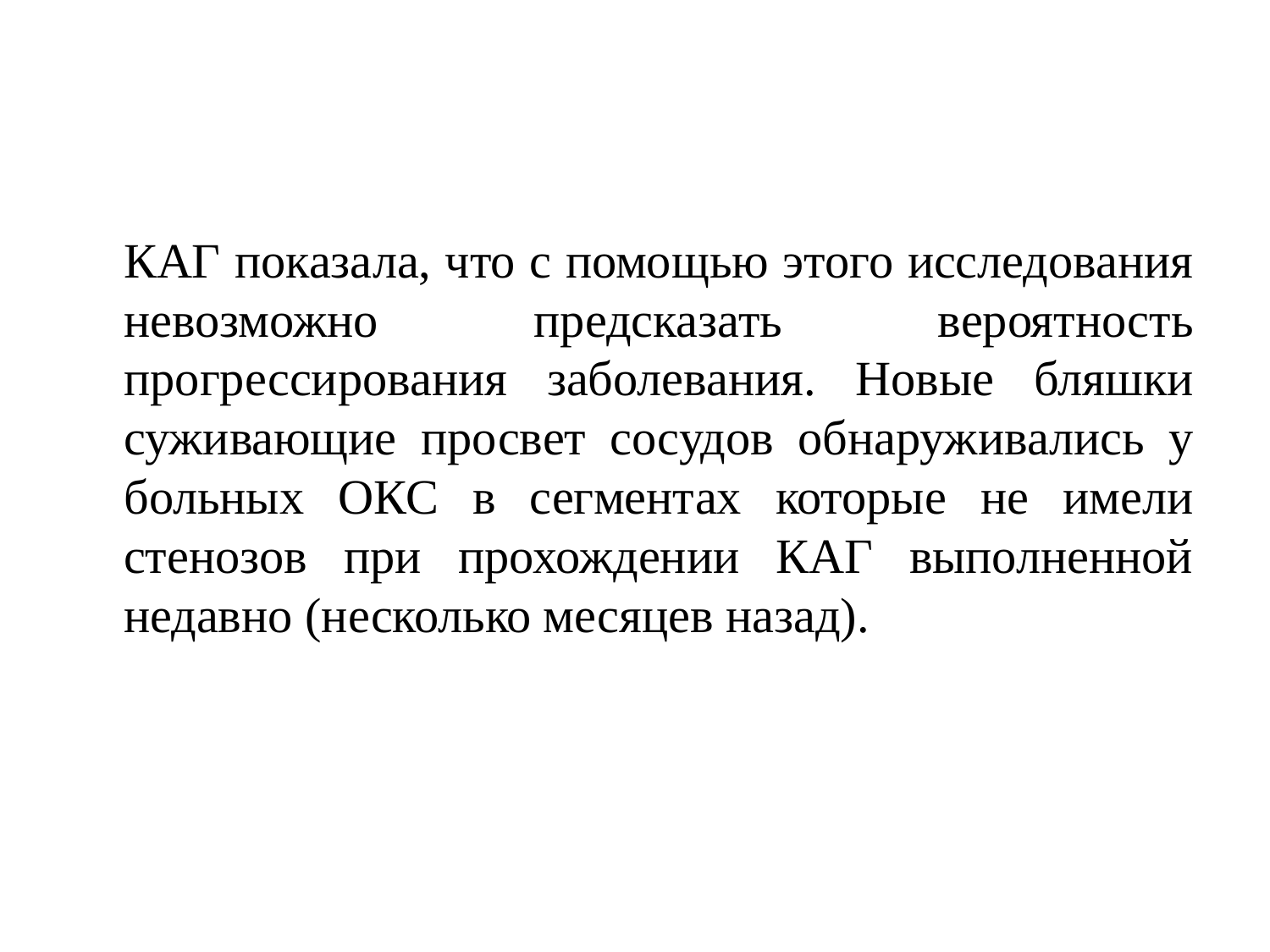

#
	КАГ показала, что с помощью этого исследования невозможно предсказать вероятность прогрессирования заболевания. Новые бляшки суживающие просвет сосудов обнаруживались у больных ОКС в сегментах которые не имели стенозов при прохождении КАГ выполненной недавно (несколько месяцев назад).